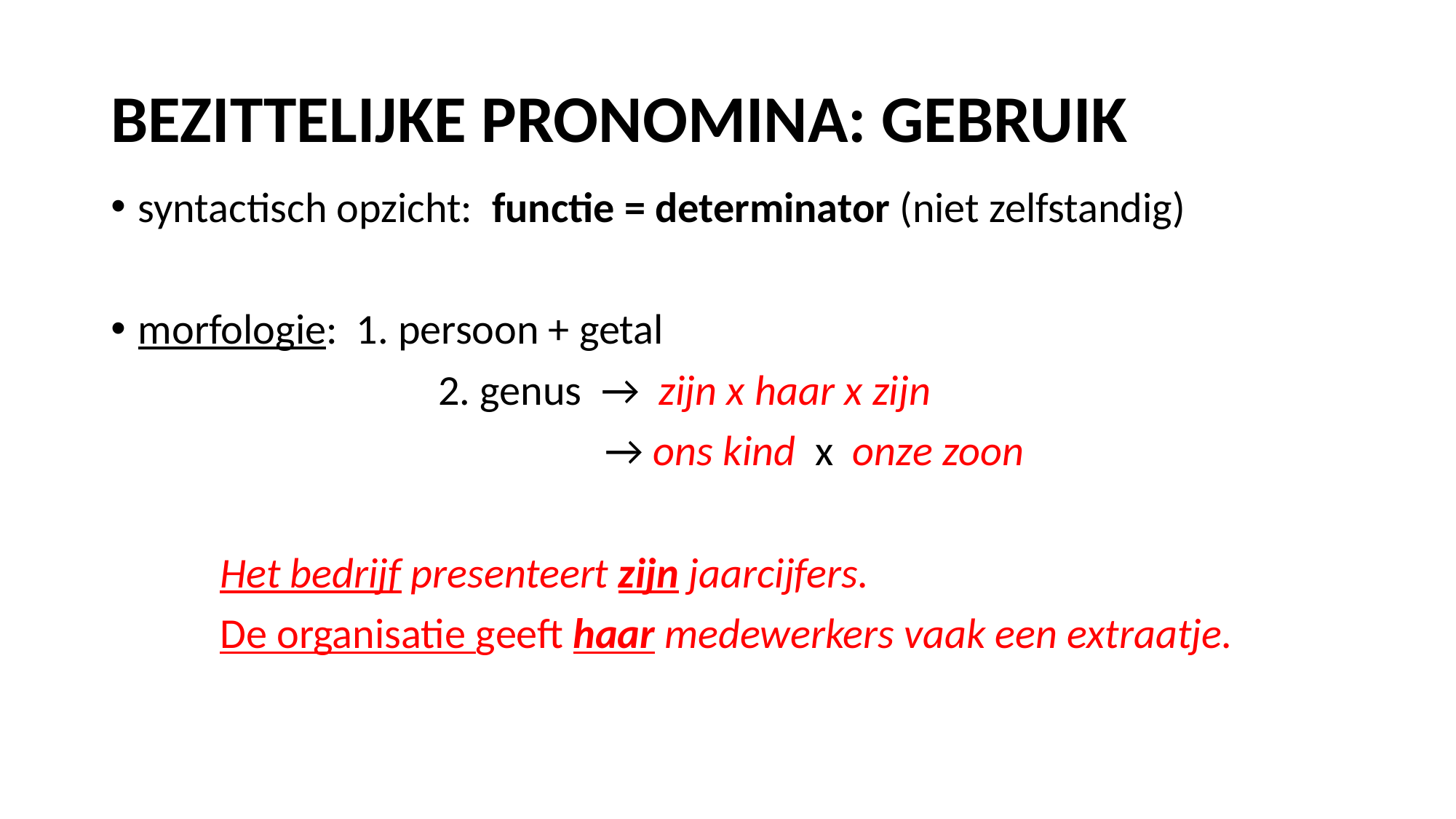

# BEZITTELIJKE PRONOMINA: GEBRUIK
syntactisch opzicht:  functie = determinator (niet zelfstandig)

morfologie: 	1. persoon + getal
			2. genus  →  zijn x haar x zijn
				      → ons kind  x  onze zoon

	Het bedrijf presenteert zijn jaarcijfers.
	De organisatie geeft haar medewerkers vaak een extraatje.